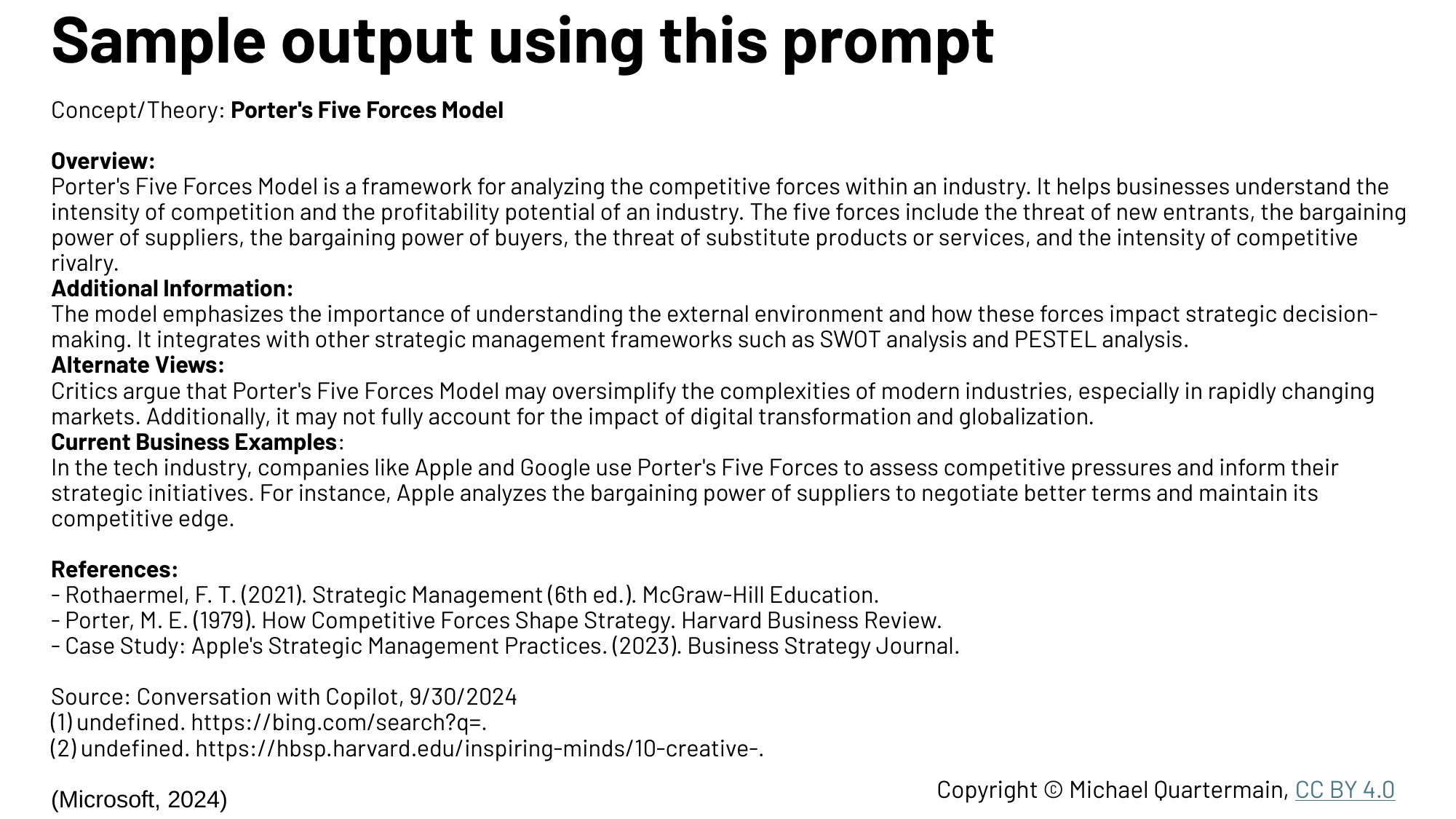

# Sample output using this prompt Concept/Theory: Porter's Five Forces Model Overview: Porter's Five Forces Model is a framework for analyzing the competitive forces within an industry. It helps businesses understand the intensity of competition and the profitability potential of an industry. The five forces include the threat of new entrants, the bargaining power of suppliers, the bargaining power of buyers, the threat of substitute products or services, and the intensity of competitive rivalry. Additional Information: The model emphasizes the importance of understanding the external environment and how these forces impact strategic decision-making. It integrates with other strategic management frameworks such as SWOT analysis and PESTEL analysis. Alternate Views: Critics argue that Porter's Five Forces Model may oversimplify the complexities of modern industries, especially in rapidly changing markets. Additionally, it may not fully account for the impact of digital transformation and globalization. Current Business Examples: In the tech industry, companies like Apple and Google use Porter's Five Forces to assess competitive pressures and inform their strategic initiatives. For instance, Apple analyzes the bargaining power of suppliers to negotiate better terms and maintain its competitive edge. References: - Rothaermel, F. T. (2021). Strategic Management (6th ed.). McGraw-Hill Education. - Porter, M. E. (1979). How Competitive Forces Shape Strategy. Harvard Business Review. - Case Study: Apple's Strategic Management Practices. (2023). Business Strategy Journal. Source: Conversation with Copilot, 9/30/2024 (1) undefined. https://bing.com/search?q=. (2) undefined. https://hbsp.harvard.edu/inspiring-minds/10-creative-. (Microsoft, 2024)
Copyright © Michael Quartermain, CC BY 4.0